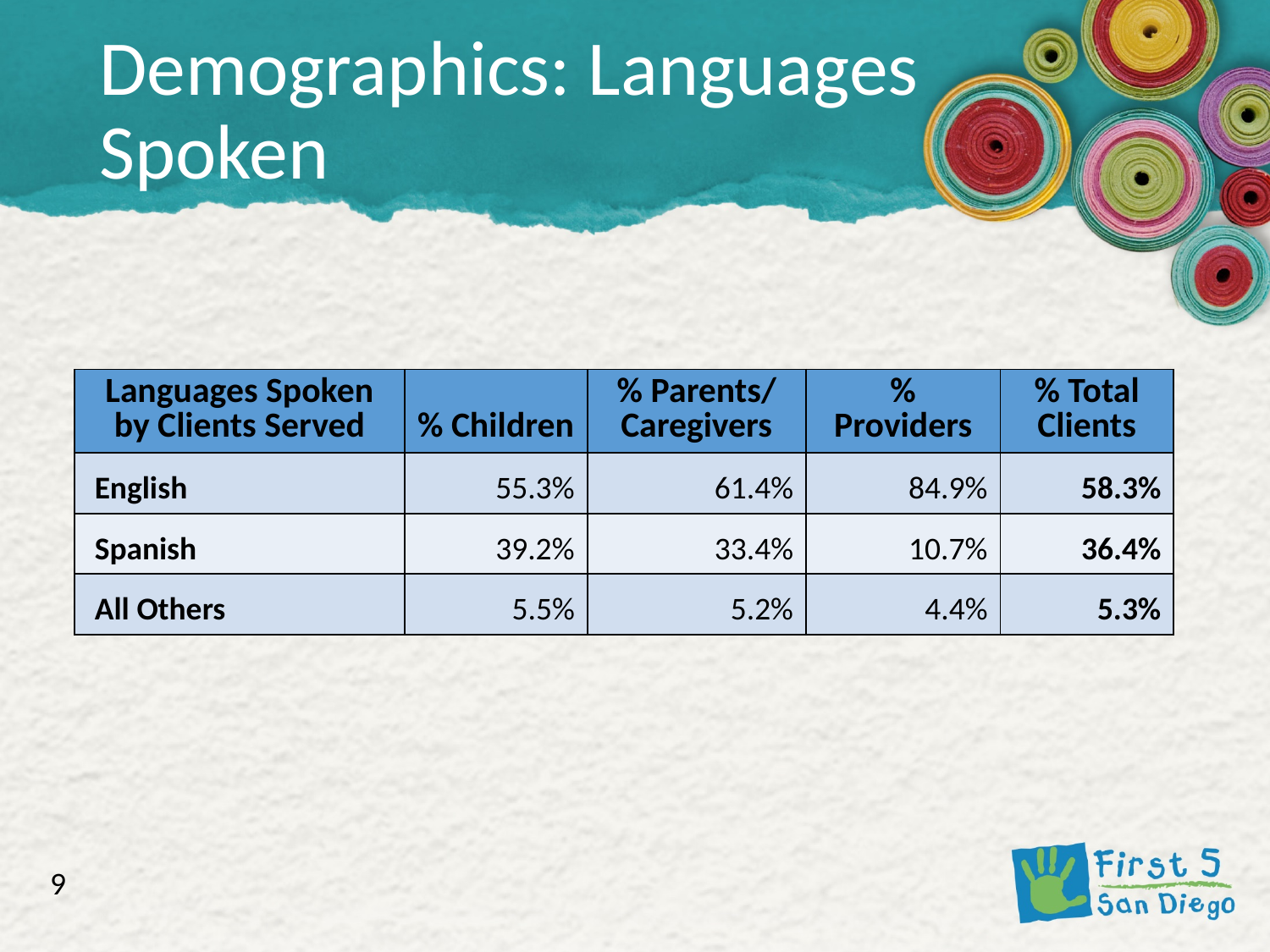

# Demographics: Languages Spoken
| Languages Spoken by Clients Served | % Children | % Parents/ Caregivers | % Providers | % Total Clients |
| --- | --- | --- | --- | --- |
| English | 55.3% | 61.4% | 84.9% | 58.3% |
| Spanish | 39.2% | 33.4% | 10.7% | 36.4% |
| All Others | 5.5% | 5.2% | 4.4% | 5.3% |
9